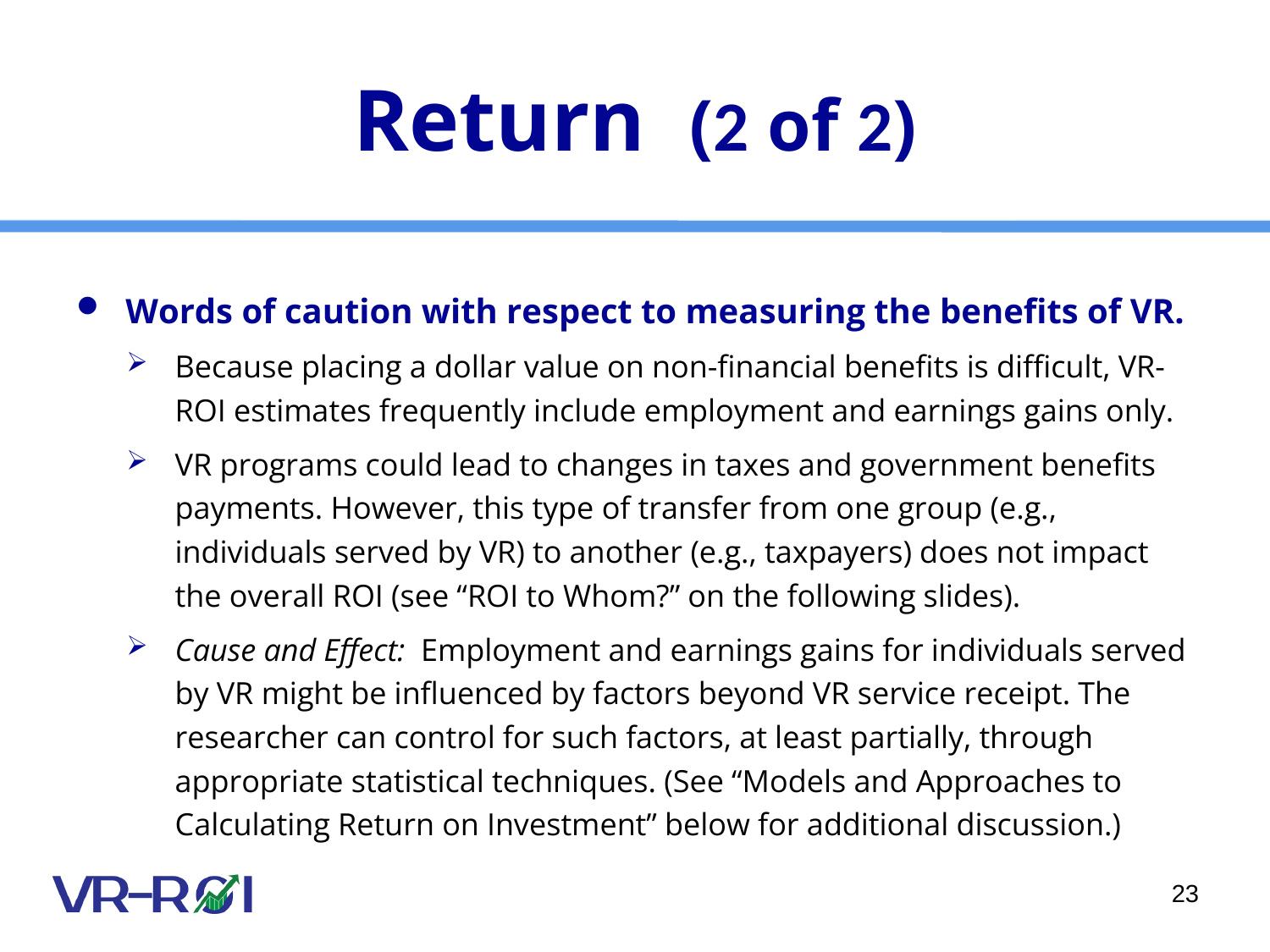

# Return  (2 of 2)
Words of caution with respect to measuring the benefits of VR.
Because placing a dollar value on non-financial benefits is difficult, VR-ROI estimates frequently include employment and earnings gains only.
VR programs could lead to changes in taxes and government benefits payments. However, this type of transfer from one group (e.g., individuals served by VR) to another (e.g., taxpayers) does not impact the overall ROI (see “ROI to Whom?” on the following slides).
Cause and Effect:  Employment and earnings gains for individuals served by VR might be influenced by factors beyond VR service receipt. The researcher can control for such factors, at least partially, through appropriate statistical techniques. (See “Models and Approaches to Calculating Return on Investment” below for additional discussion.)
23